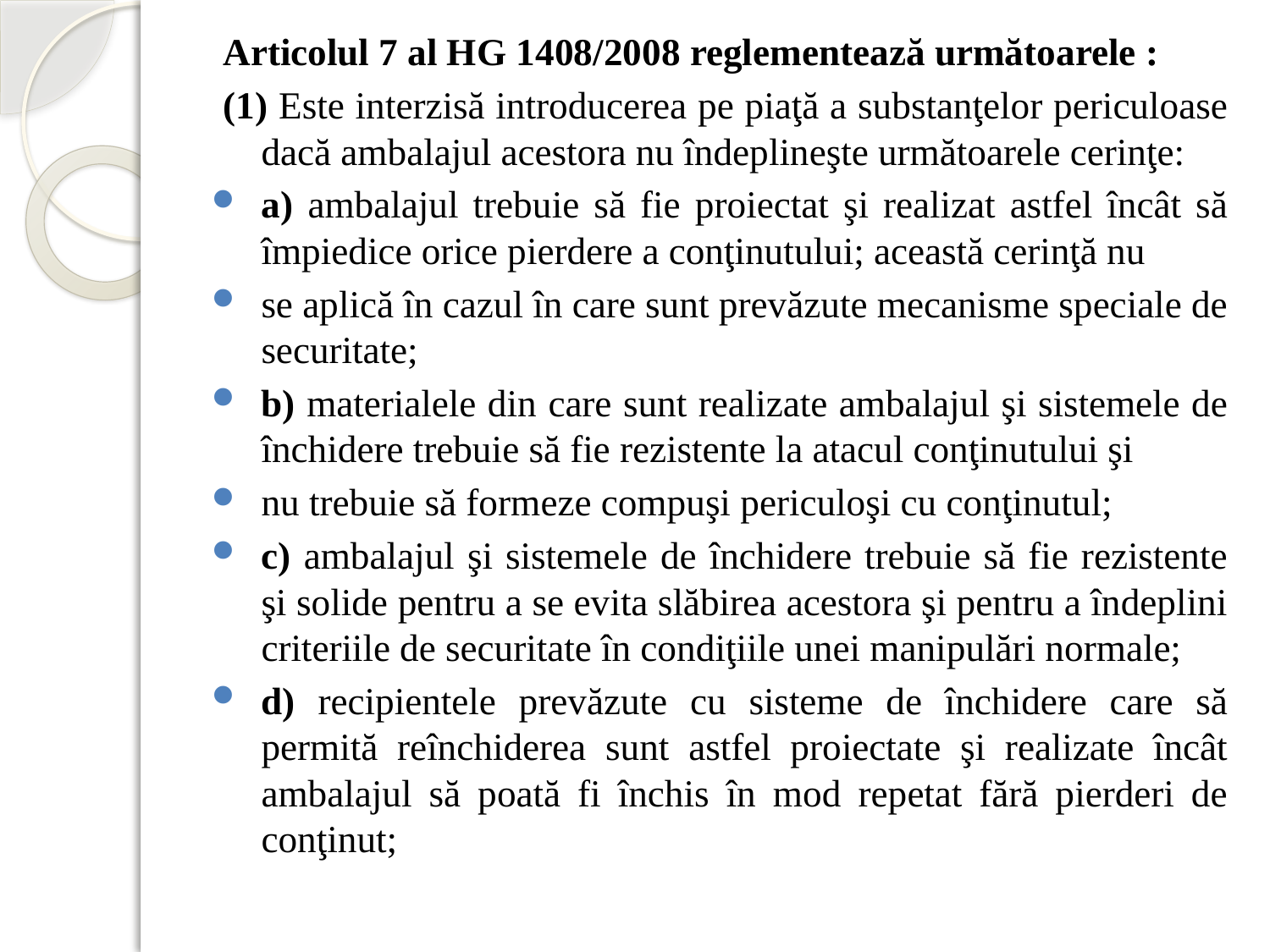

Articolul 7 al HG 1408/2008 reglementează următoarele :
(1) Este interzisă introducerea pe piaţă a substanţelor periculoase dacă ambalajul acestora nu îndeplineşte următoarele cerinţe:
a) ambalajul trebuie să fie proiectat şi realizat astfel încât să împiedice orice pierdere a conţinutului; această cerinţă nu
se aplică în cazul în care sunt prevăzute mecanisme speciale de securitate;
b) materialele din care sunt realizate ambalajul şi sistemele de închidere trebuie să fie rezistente la atacul conţinutului şi
nu trebuie să formeze compuşi periculoşi cu conţinutul;
c) ambalajul şi sistemele de închidere trebuie să fie rezistente şi solide pentru a se evita slăbirea acestora şi pentru a îndeplini criteriile de securitate în condiţiile unei manipulări normale;
d) recipientele prevăzute cu sisteme de închidere care să permită reînchiderea sunt astfel proiectate şi realizate încât ambalajul să poată fi închis în mod repetat fără pierderi de conţinut;